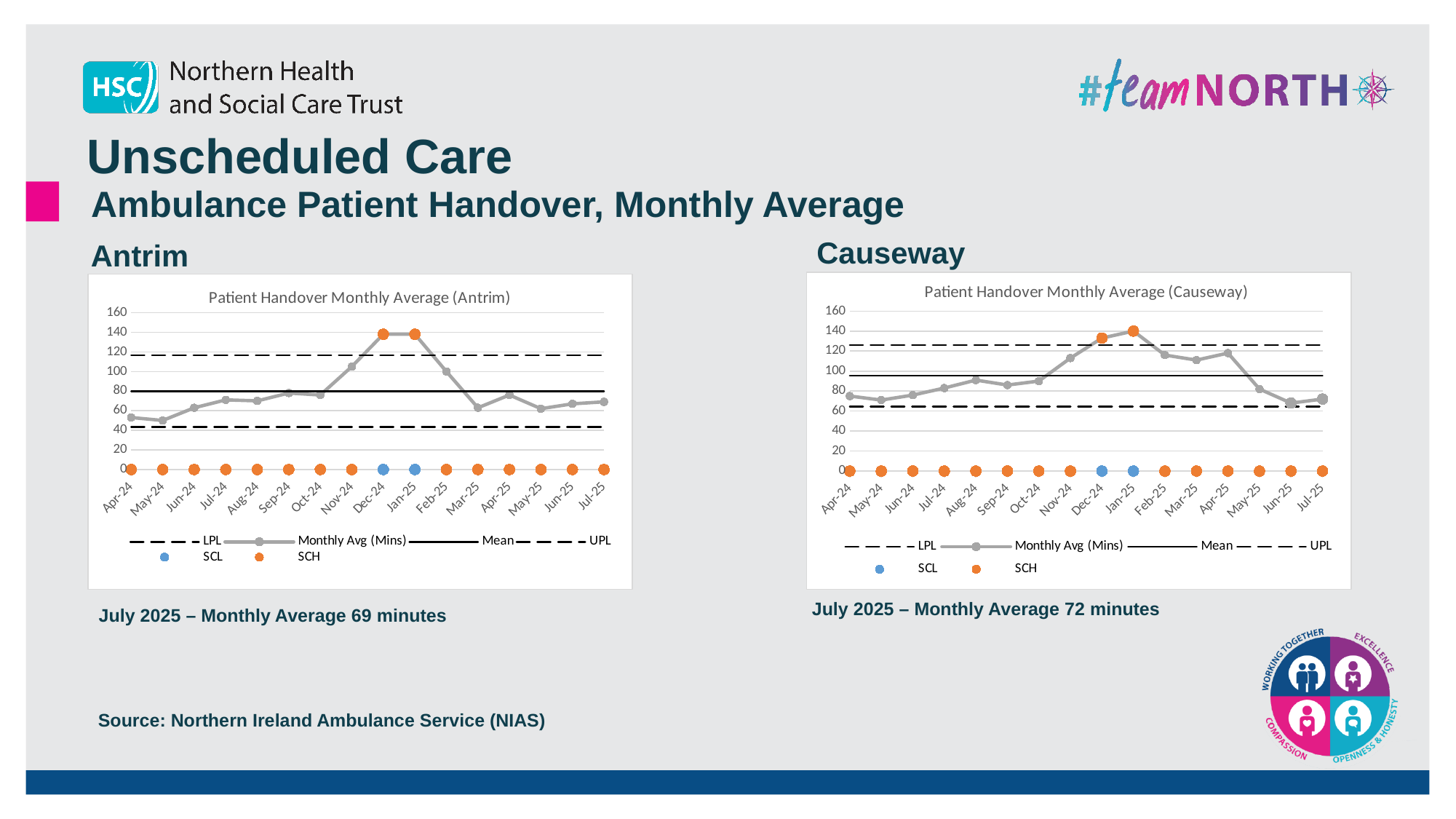

Unscheduled Care
Ambulance Patient Handover, Monthly Average
Causeway
Antrim

### Chart: Patient Handover Monthly Average (Causeway)

| Category | LPL | Monthly Avg (Mins) | Mean | UPL | SCL | SCH |
|---|---|---|---|---|---|---|
| 45383 | 64.63383333333333 | 75.0 | 95.3125 | 125.99116666666667 | None | None |
| 45413 | 64.63383333333333 | 71.0 | 95.3125 | 125.99116666666667 | None | None |
| 45444 | 64.63383333333333 | 76.0 | 95.3125 | 125.99116666666667 | None | None |
| 45474 | 64.63383333333333 | 83.0 | 95.3125 | 125.99116666666667 | None | None |
| 45505 | 64.63383333333333 | 91.0 | 95.3125 | 125.99116666666667 | None | None |
| 45536 | 64.63383333333333 | 86.0 | 95.3125 | 125.99116666666667 | None | None |
| 45566 | 64.63383333333333 | 90.0 | 95.3125 | 125.99116666666667 | None | None |
| 45597 | 64.63383333333333 | 113.0 | 95.3125 | 125.99116666666667 | None | None |
| 45627 | 64.63383333333333 | 133.0 | 95.3125 | 125.99116666666667 | None | 133.0 |
| 45658 | 64.63383333333333 | 140.0 | 95.3125 | 125.99116666666667 | None | 140.0 |
| 45689 | 64.63383333333333 | 116.0 | 95.3125 | 125.99116666666667 | None | None |
| 45717 | 64.63383333333333 | 111.0 | 95.3125 | 125.99116666666667 | None | None |
| 45748 | 64.63383333333333 | 118.0 | 95.3125 | 125.99116666666667 | None | None |
| 45778 | 64.63383333333333 | 82.0 | 95.3125 | 125.99116666666667 | None | None |
| 45809 | 64.63383333333333 | 68.0 | 95.3125 | 125.99116666666667 | None | None |
| 45839 | 64.63383333333333 | 72.0 | 95.3125 | 125.99116666666667 | None | None |

### Chart: Patient Handover Monthly Average (Antrim)

| Category | LPL | Monthly Avg (Mins) | Mean | UPL | SCL | SCH |
|---|---|---|---|---|---|---|
| 45383 | 43.40683333333333 | 53.0 | 79.9375 | 116.46816666666666 | None | None |
| 45413 | 43.40683333333333 | 50.0 | 79.9375 | 116.46816666666666 | None | None |
| 45444 | 43.40683333333333 | 63.0 | 79.9375 | 116.46816666666666 | None | None |
| 45474 | 43.40683333333333 | 71.0 | 79.9375 | 116.46816666666666 | None | None |
| 45505 | 43.40683333333333 | 70.0 | 79.9375 | 116.46816666666666 | None | None |
| 45536 | 43.40683333333333 | 78.0 | 79.9375 | 116.46816666666666 | None | None |
| 45566 | 43.40683333333333 | 76.0 | 79.9375 | 116.46816666666666 | None | None |
| 45597 | 43.40683333333333 | 105.0 | 79.9375 | 116.46816666666666 | None | None |
| 45627 | 43.40683333333333 | 138.0 | 79.9375 | 116.46816666666666 | None | 138.0 |
| 45658 | 43.40683333333333 | 138.0 | 79.9375 | 116.46816666666666 | None | 138.0 |
| 45689 | 43.40683333333333 | 100.0 | 79.9375 | 116.46816666666666 | None | None |
| 45717 | 43.40683333333333 | 63.0 | 79.9375 | 116.46816666666666 | None | None |
| 45748 | 43.40683333333333 | 76.0 | 79.9375 | 116.46816666666666 | None | None |
| 45778 | 43.40683333333333 | 62.0 | 79.9375 | 116.46816666666666 | None | None |
| 45809 | 43.40683333333333 | 67.0 | 79.9375 | 116.46816666666666 | None | None |
| 45839 | 43.40683333333333 | 69.0 | 79.9375 | 116.46816666666666 | None | None |
July 2025 – Monthly Average 72 minutes
July 2025 – Monthly Average 69 minutes
Source: Northern Ireland Ambulance Service (NIAS)